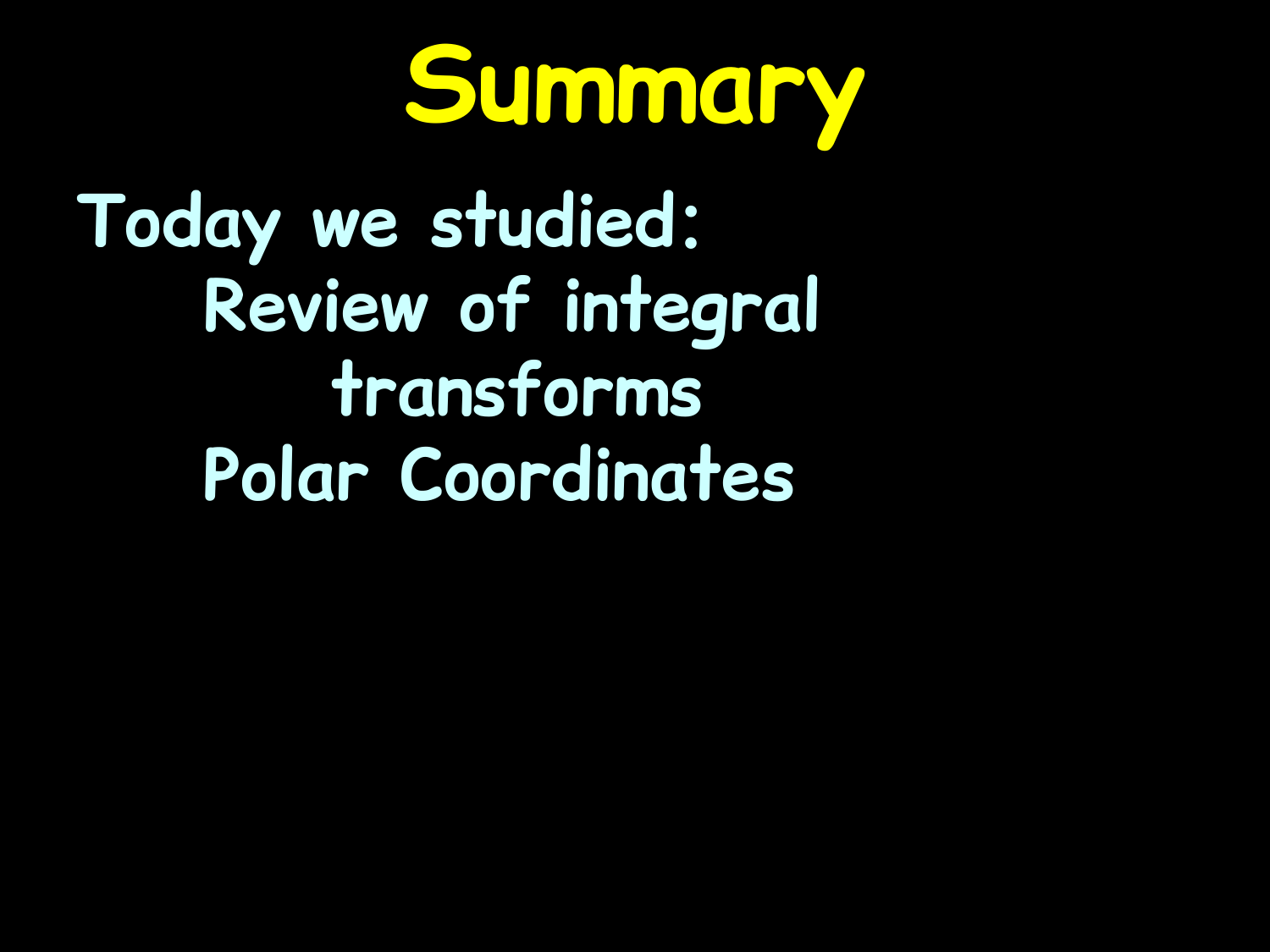

# Summary
Today we studied:
	Review of integral 				transforms
	Polar Coordinates